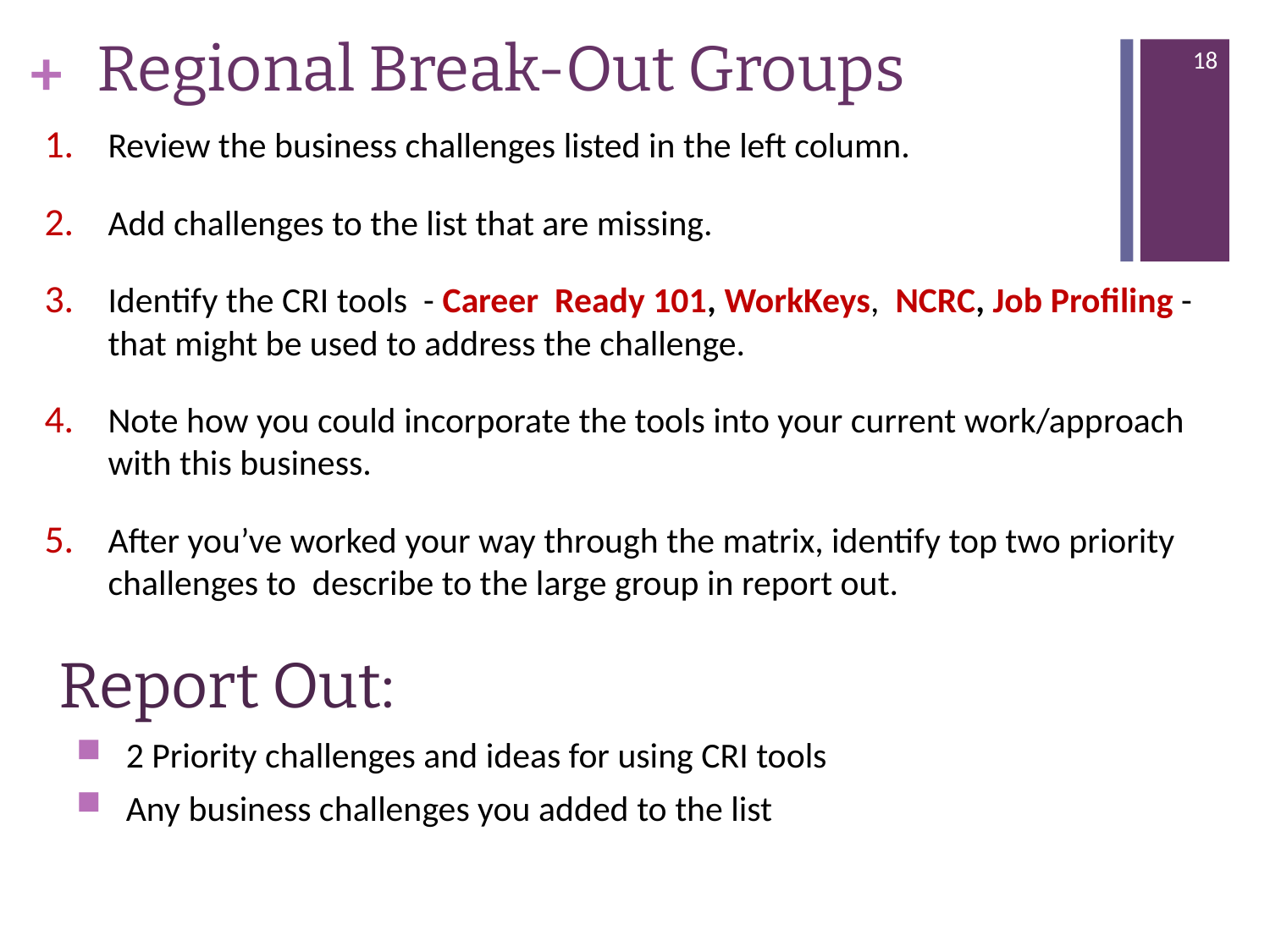

# Regional Break-Out Groups
18
Review the business challenges listed in the left column.
Add challenges to the list that are missing.
Identify the CRI tools  - Career  Ready 101, WorkKeys,  NCRC, Job Profiling - that might be used to address the challenge.
Note how you could incorporate the tools into your current work/approach with this business.
After you’ve worked your way through the matrix, identify top two priority challenges to  describe to the large group in report out.
 Report Out:
   2 Priority challenges and ideas for using CRI tools
   Any business challenges you added to the list